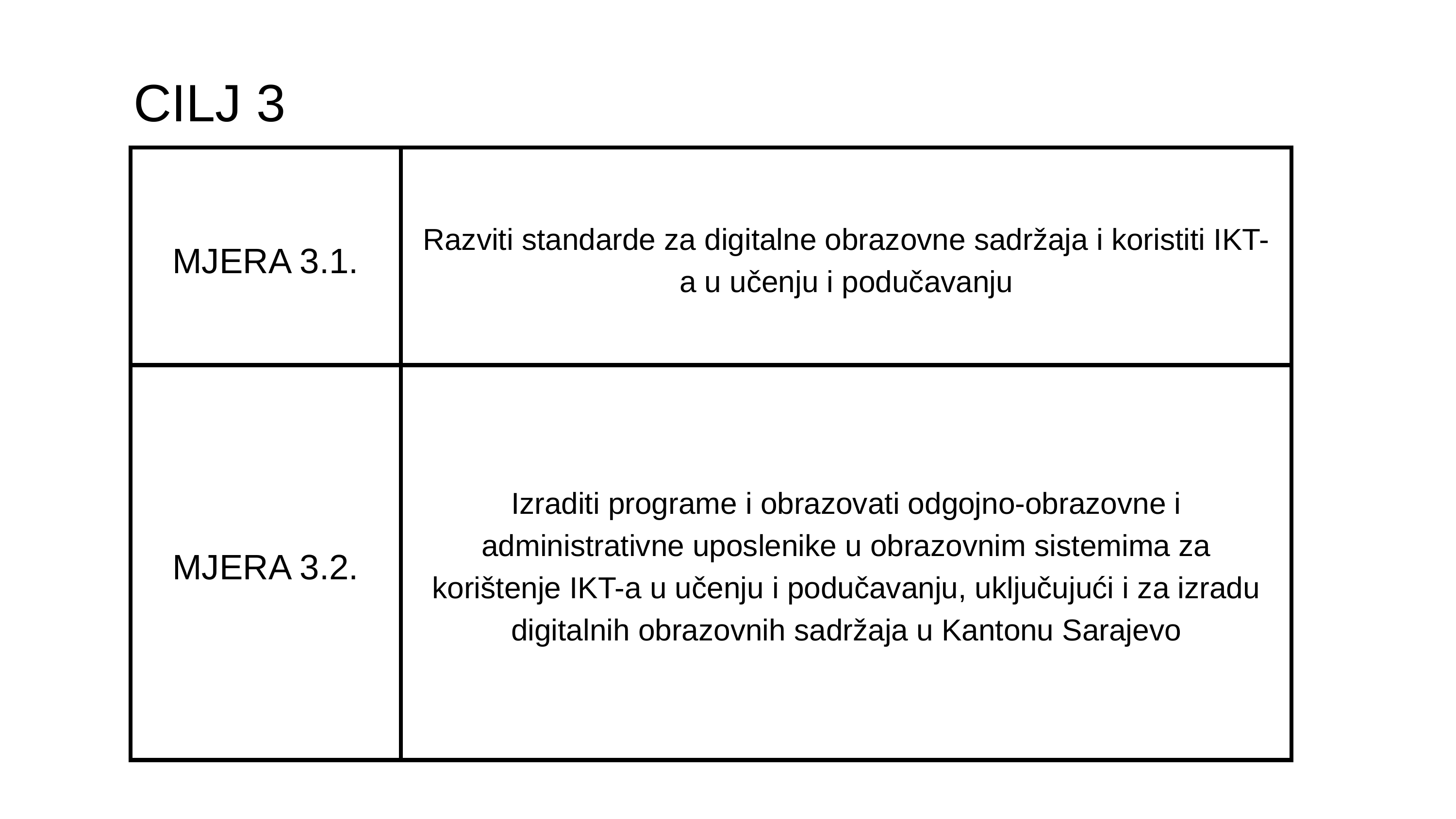

CILJ 3
| MJERA 3.1. | Razviti standarde za digitalne obrazovne sadržaja i koristiti IKT-a u učenju i podučavanju |
| --- | --- |
| MJERA 3.2. | Izraditi programe i obrazovati odgojno-obrazovne i administrativne uposlenike u obrazovnim sistemima za korištenje IKT-a u učenju i podučavanju, uključujući i za izradu digitalnih obrazovnih sadržaja u Kantonu Sarajevo |